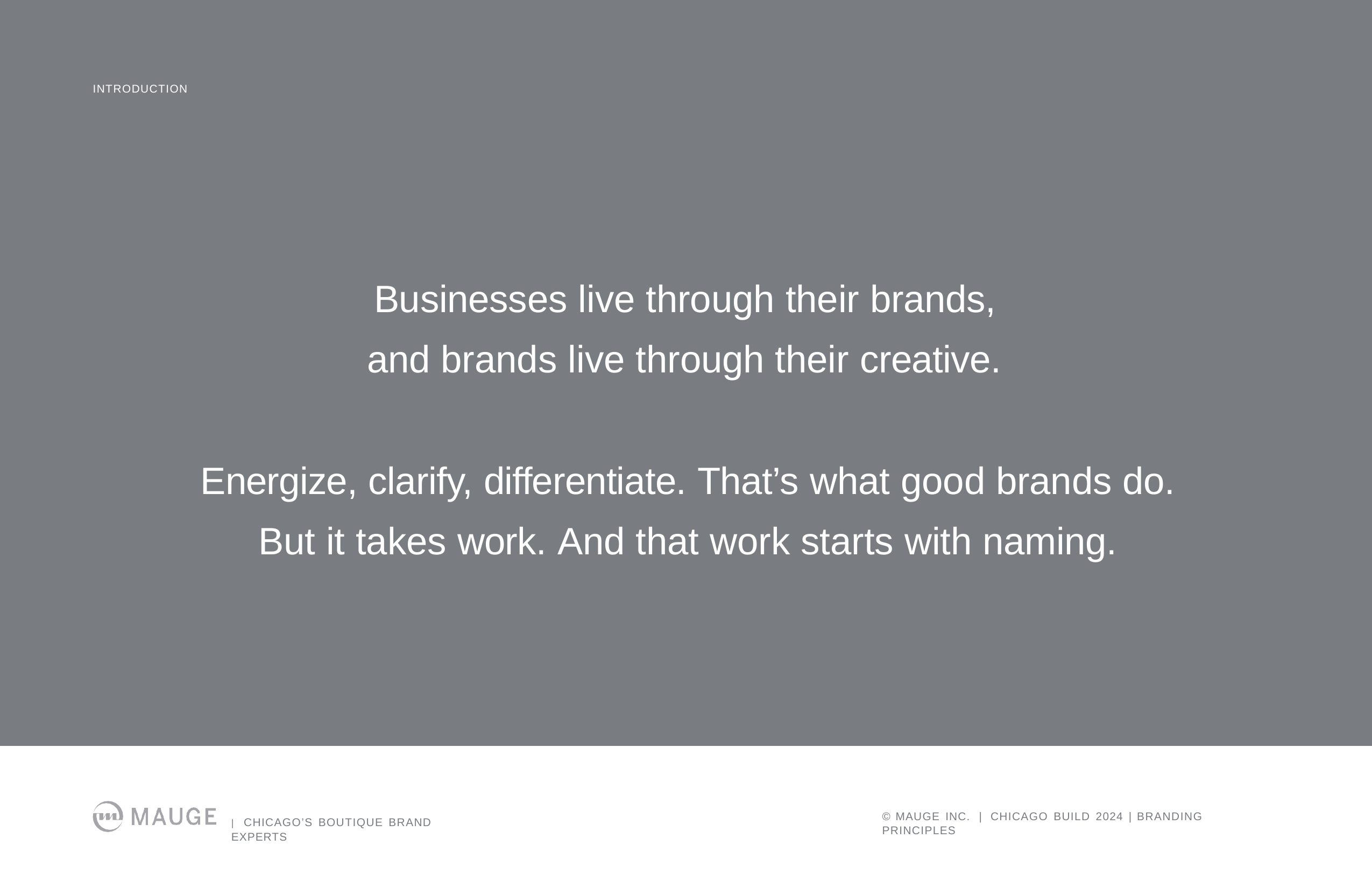

INTRODUCTION
# Businesses live through their brands, and brands live through their creative.
Energize, clarify, differentiate. That’s what good brands do.
But it takes work. And that work starts with naming.
|  CHICAGO’S BOUTIQUE BRAND EXPERTS
© MAUGE INC. | CHICAGO BUILD 2024 | BRANDING PRINCIPLES